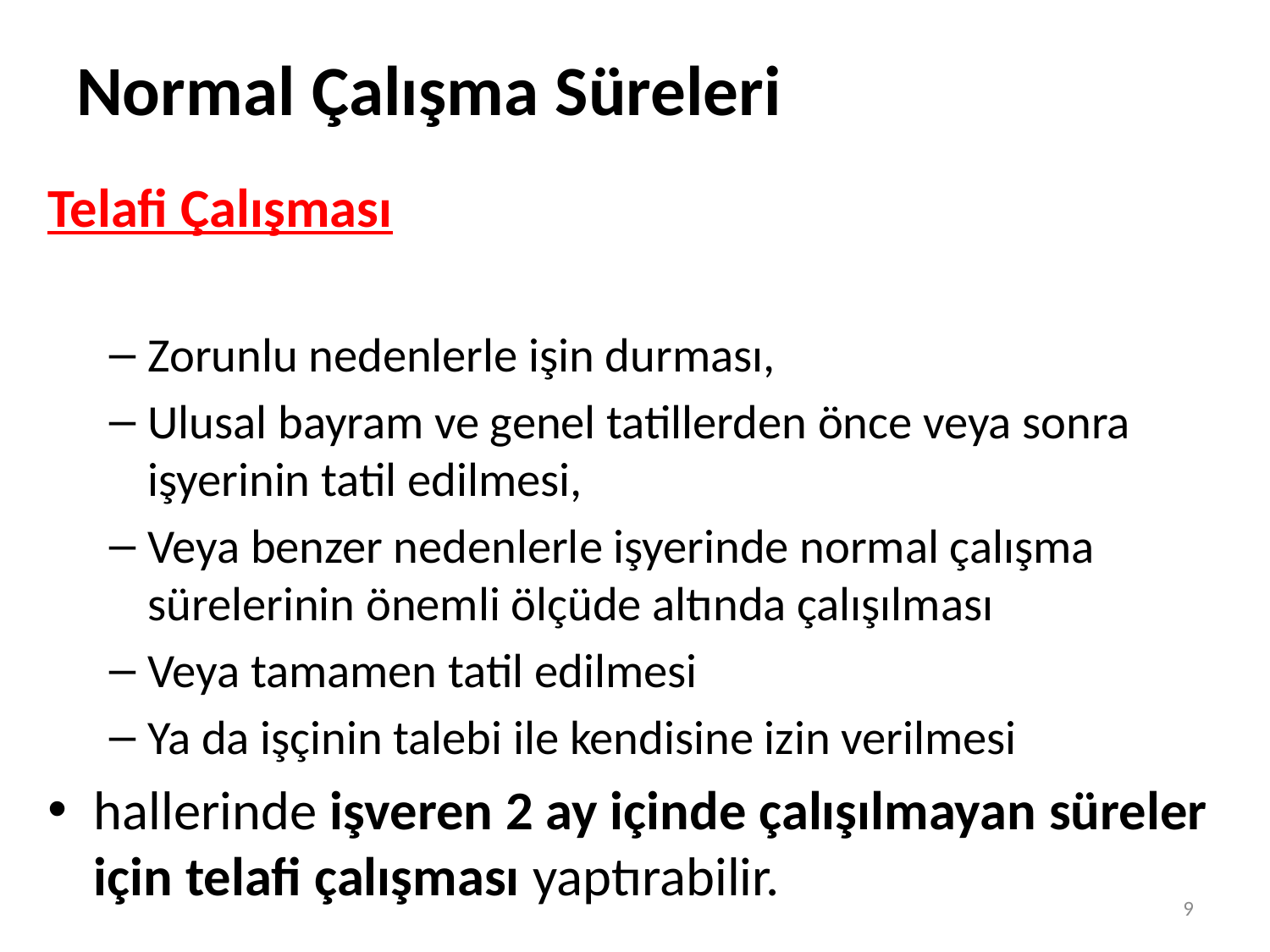

# Normal Çalışma Süreleri
Telafi Çalışması

Zorunlu nedenlerle işin durması,
Ulusal bayram ve genel tatillerden önce veya sonra işyerinin tatil edilmesi,
Veya benzer nedenlerle işyerinde normal çalışma sürelerinin önemli ölçüde altında çalışılması
Veya tamamen tatil edilmesi
Ya da işçinin talebi ile kendisine izin verilmesi
hallerinde işveren 2 ay içinde çalışılmayan süreler için telafi çalışması yaptırabilir.

9